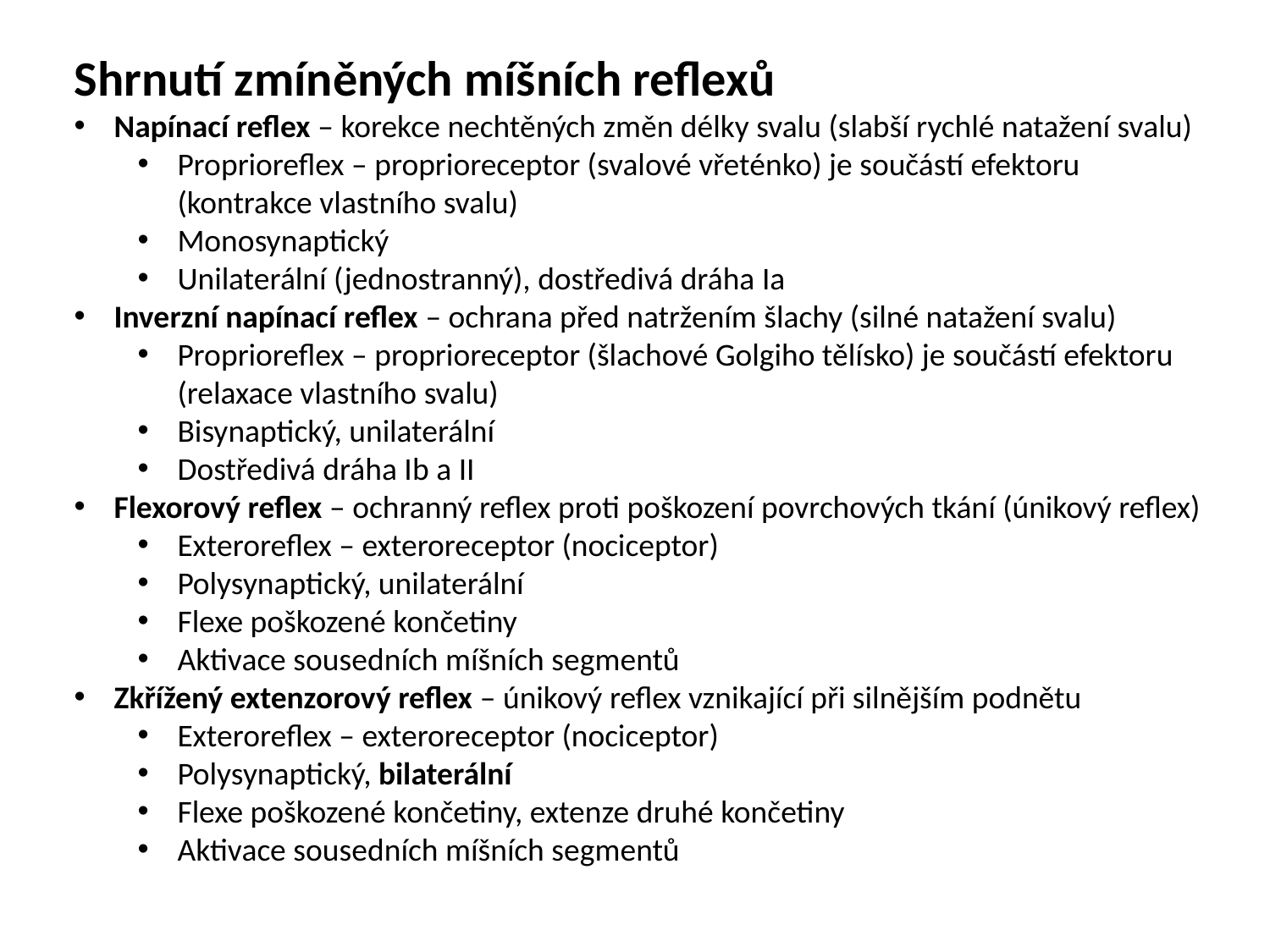

Shrnutí zmíněných míšních reflexů
Napínací reflex – korekce nechtěných změn délky svalu (slabší rychlé natažení svalu)
Proprioreflex – proprioreceptor (svalové vřeténko) je součástí efektoru (kontrakce vlastního svalu)
Monosynaptický
Unilaterální (jednostranný), dostředivá dráha Ia
Inverzní napínací reflex – ochrana před natržením šlachy (silné natažení svalu)
Proprioreflex – proprioreceptor (šlachové Golgiho tělísko) je součástí efektoru (relaxace vlastního svalu)
Bisynaptický, unilaterální
Dostředivá dráha Ib a II
Flexorový reflex – ochranný reflex proti poškození povrchových tkání (únikový reflex)
Exteroreflex – exteroreceptor (nociceptor)
Polysynaptický, unilaterální
Flexe poškozené končetiny
Aktivace sousedních míšních segmentů
Zkřížený extenzorový reflex – únikový reflex vznikající při silnějším podnětu
Exteroreflex – exteroreceptor (nociceptor)
Polysynaptický, bilaterální
Flexe poškozené končetiny, extenze druhé končetiny
Aktivace sousedních míšních segmentů